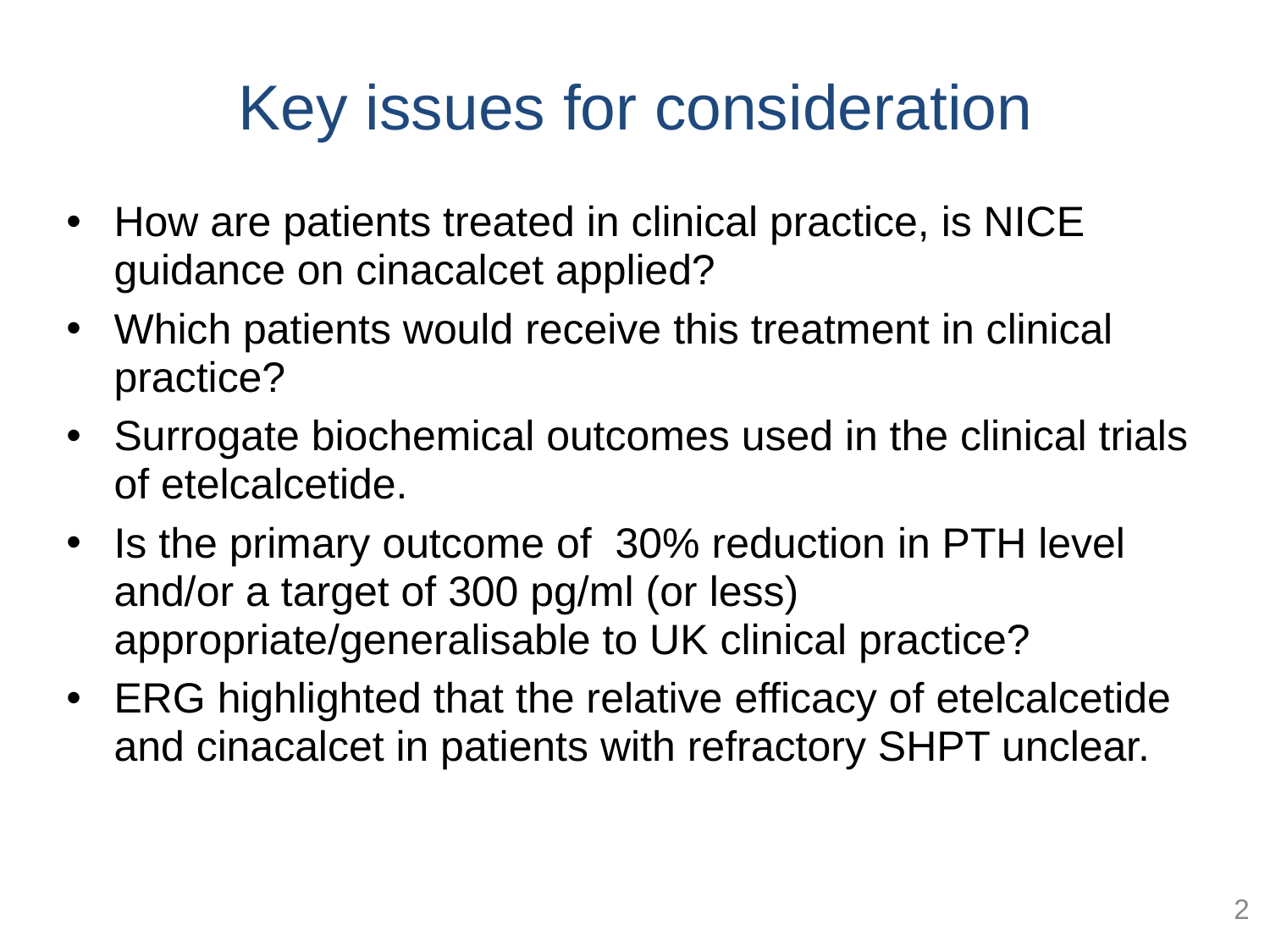

# Key issues for consideration
How are patients treated in clinical practice, is NICE guidance on cinacalcet applied?
Which patients would receive this treatment in clinical practice?
Surrogate biochemical outcomes used in the clinical trials of etelcalcetide.
Is the primary outcome of  30% reduction in PTH level and/or a target of 300 pg/ml (or less) appropriate/generalisable to UK clinical practice?
ERG highlighted that the relative efficacy of etelcalcetide and cinacalcet in patients with refractory SHPT unclear.

2